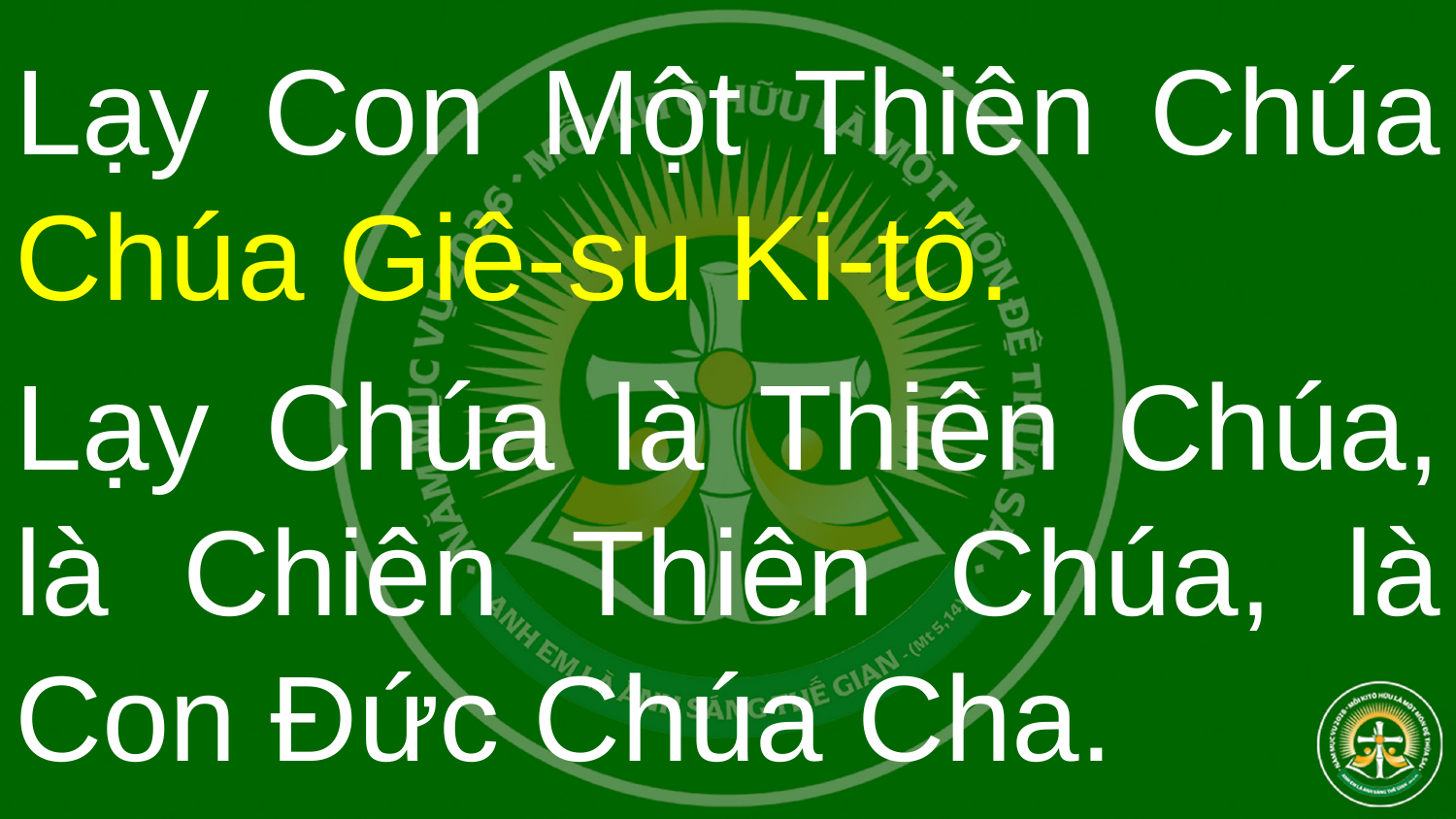

Lạy Con Một Thiên Chúa Chúa Giê-su Ki-tô.
Lạy Chúa là Thiên Chúa, là Chiên Thiên Chúa, là Con Đức Chúa Cha.
#